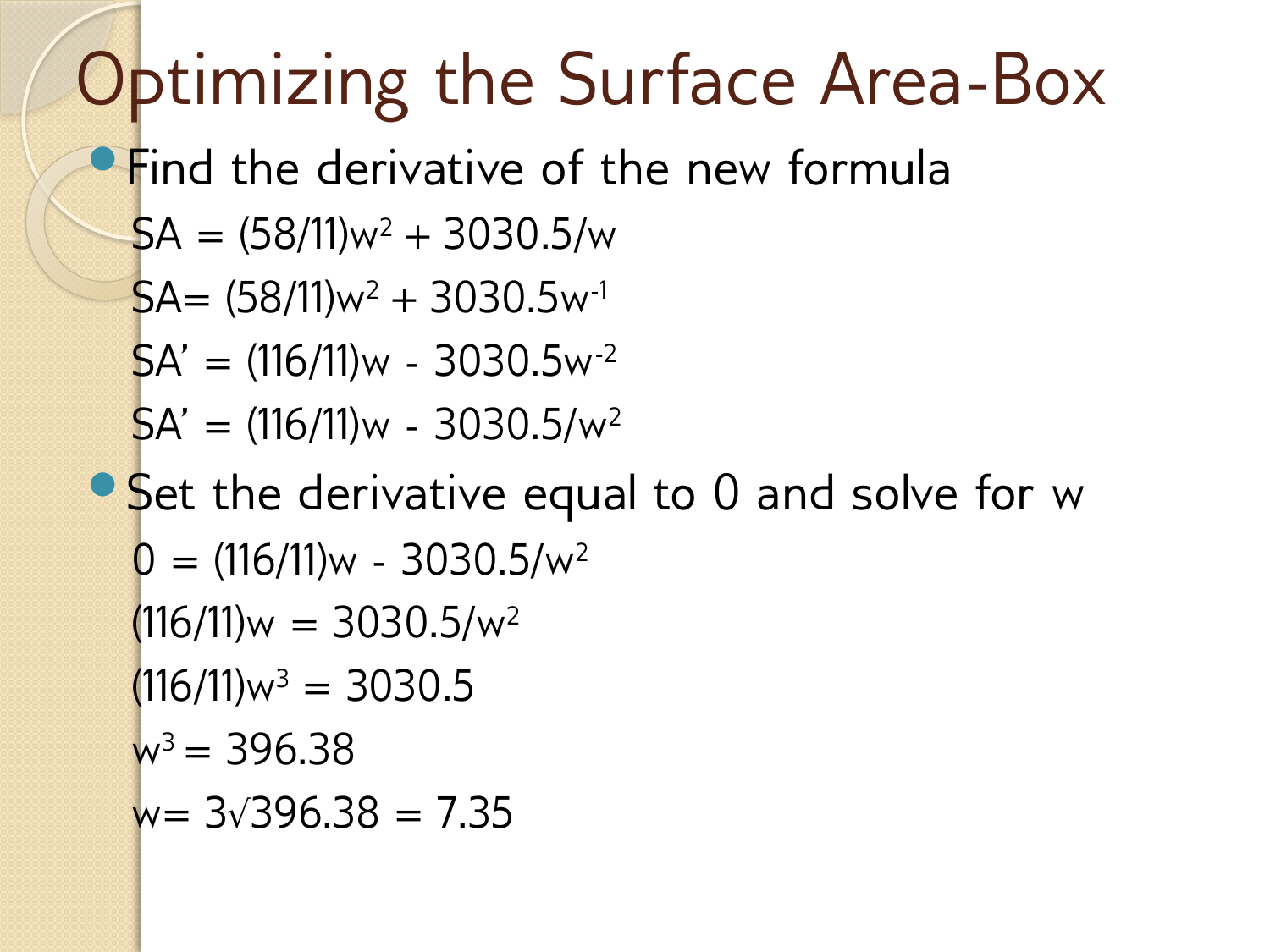

# Optimizing the Surface Area-Box
Find the derivative of the new formula
SA = (58/11)w2 + 3030.5/w
SA= (58/11)w2 + 3030.5w-1
SA’ = (116/11)w - 3030.5w-2
SA’ = (116/11)w - 3030.5/w2
Set the derivative equal to 0 and solve for w
0 = (116/11)w - 3030.5/w2
(116/11)w = 3030.5/w2
(116/11)w3 = 3030.5
w3 = 396.38
w= 3√396.38 = 7.35